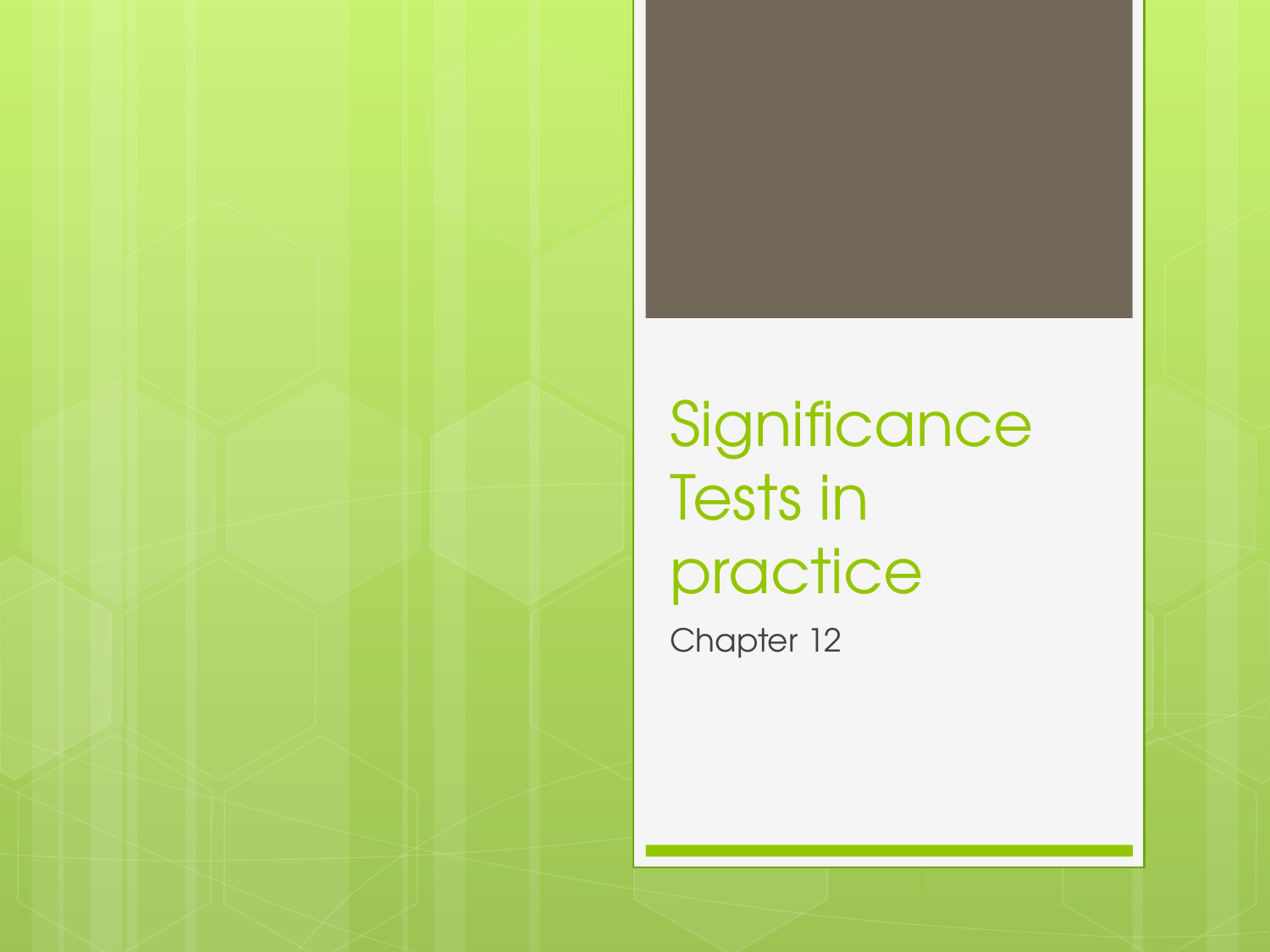

# Significance Tests in practice
Chapter 12